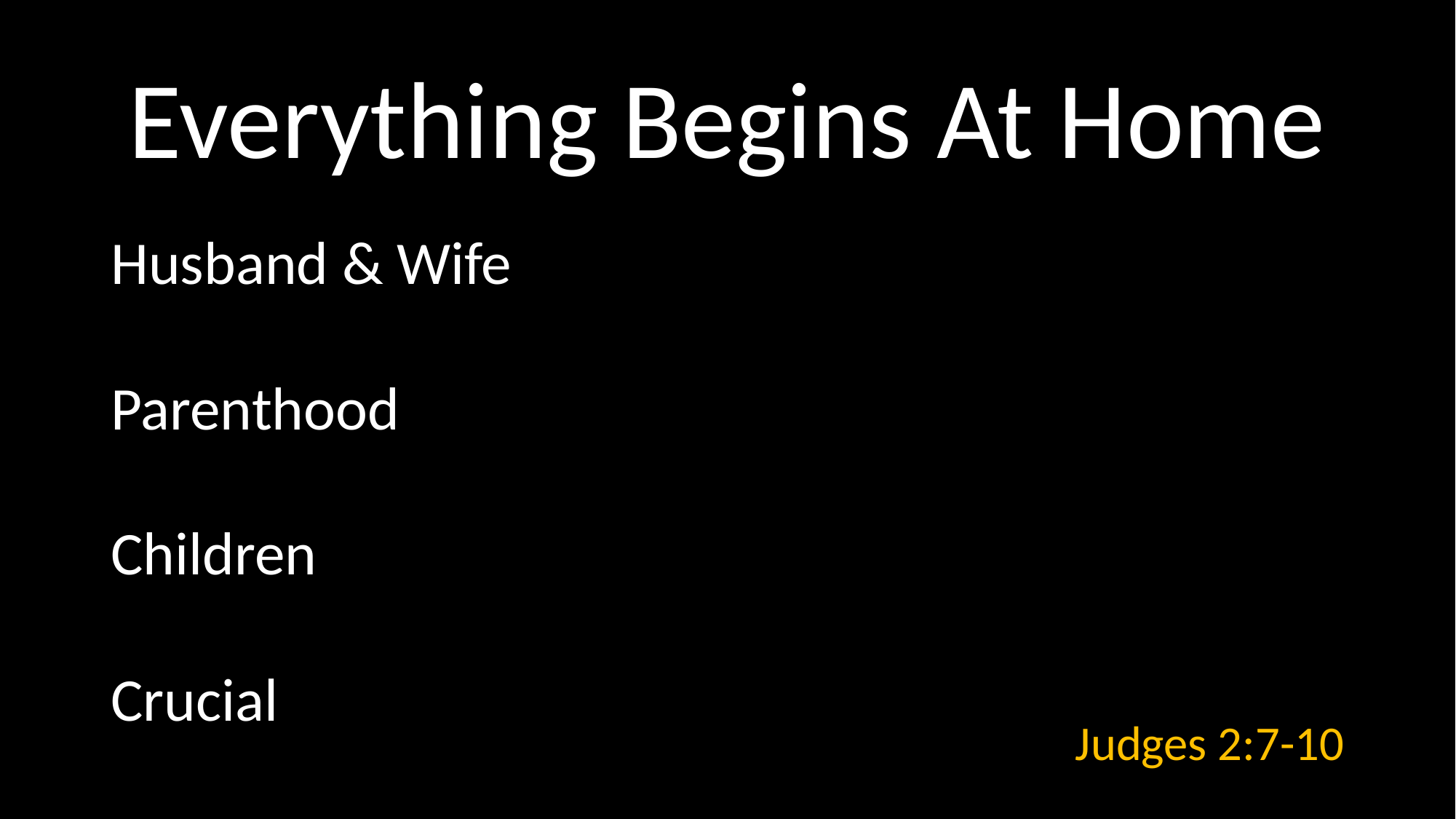

# Everything Begins At Home
Husband & Wife
Parenthood
Children
Crucial
 Judges 2:7-10